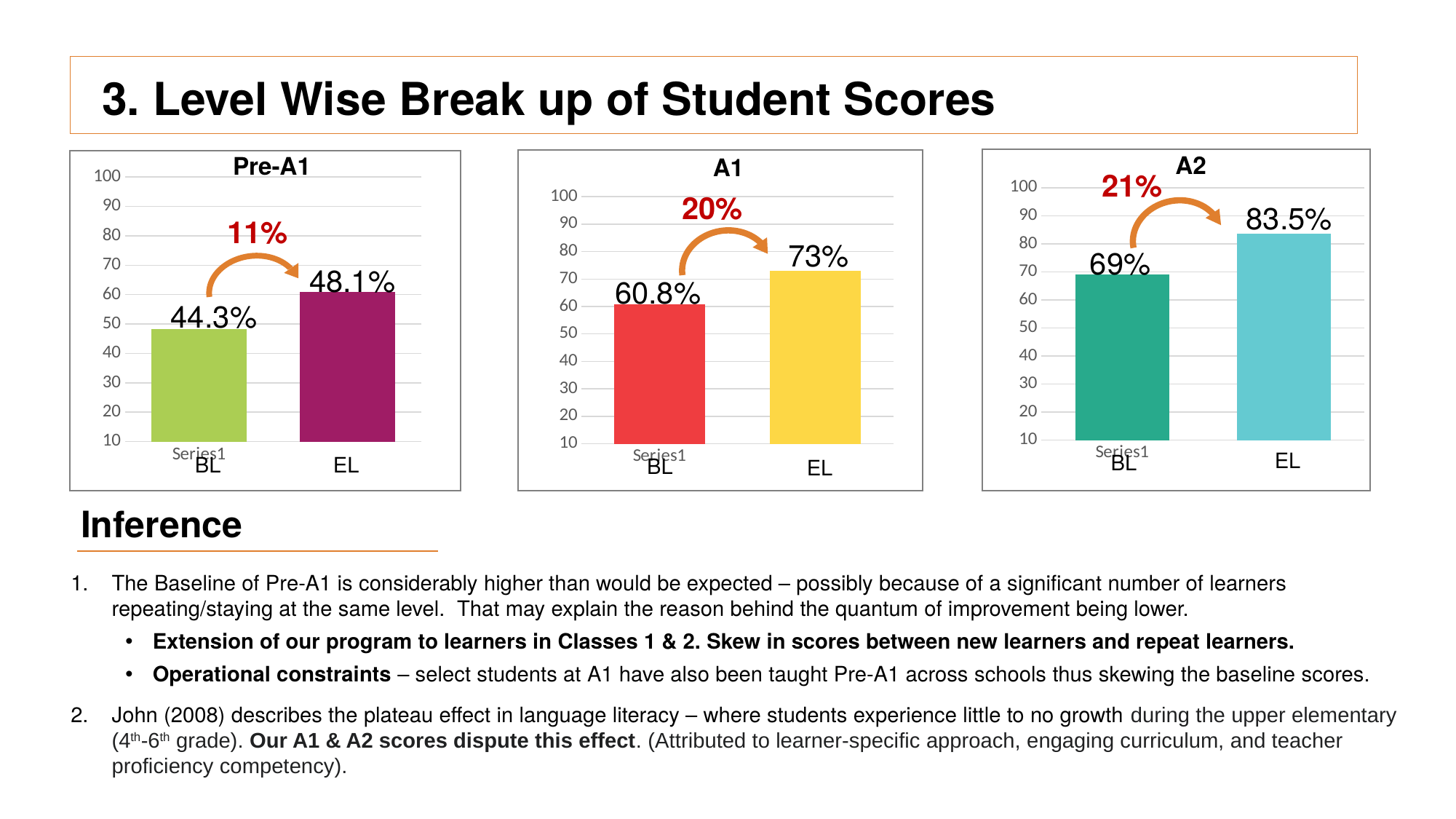

# 3. Level Wise Break up of Student Scores

A2
Pre-A1
A1

### Chart

| Category | Series 1 |
|---|---|
|  | 69.0 |
|  | 83.59 |

### Chart

| Category | Series 1 |
|---|---|
|  | 60.8 |
|  | 73.0 |
21%

### Chart

| Category | Series 1 |
|---|---|
|  | 48.19 |
|  | 60.8 |
20%
83.5%

11%

73%
69%

48.1%

60.8%
44.3%
EL
BL
BL
EL
BL
EL
Inference
The Baseline of Pre-A1 is considerably higher than would be expected – possibly because of a significant number of learners repeating/staying at the same level.  That may explain the reason behind the quantum of improvement being lower.
Extension of our program to learners in Classes 1 & 2. Skew in scores between new learners and repeat learners.
Operational constraints – select students at A1 have also been taught Pre-A1 across schools thus skewing the baseline scores.
John (2008) describes the plateau effect in language literacy – where students experience little to no growth during the upper elementary (4th-6th grade). Our A1 & A2 scores dispute this effect. (Attributed to learner-specific approach, engaging curriculum, and teacher proficiency competency).